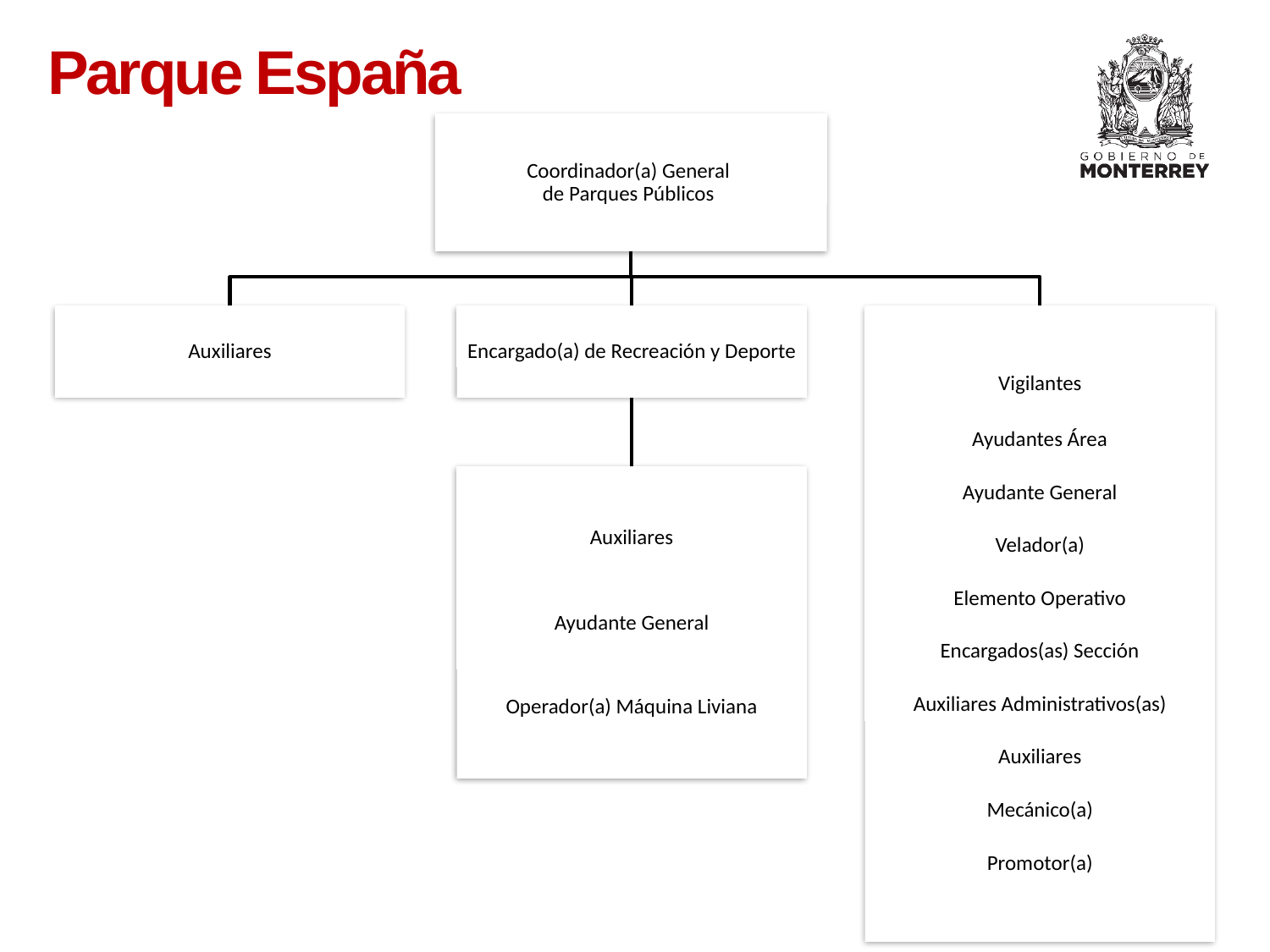

Parque España
Coordinador(a) General
de Parques Públicos
Auxiliares
Encargado(a) de Recreación y Deporte
Auxiliares

Ayudante General

Operador(a) Máquina Liviana
Vigilantes
Ayudantes Área
Ayudante General
Velador(a)
Elemento Operativo
Encargados(as) Sección
Auxiliares Administrativos(as)
Auxiliares
Mecánico(a)
Promotor(a)